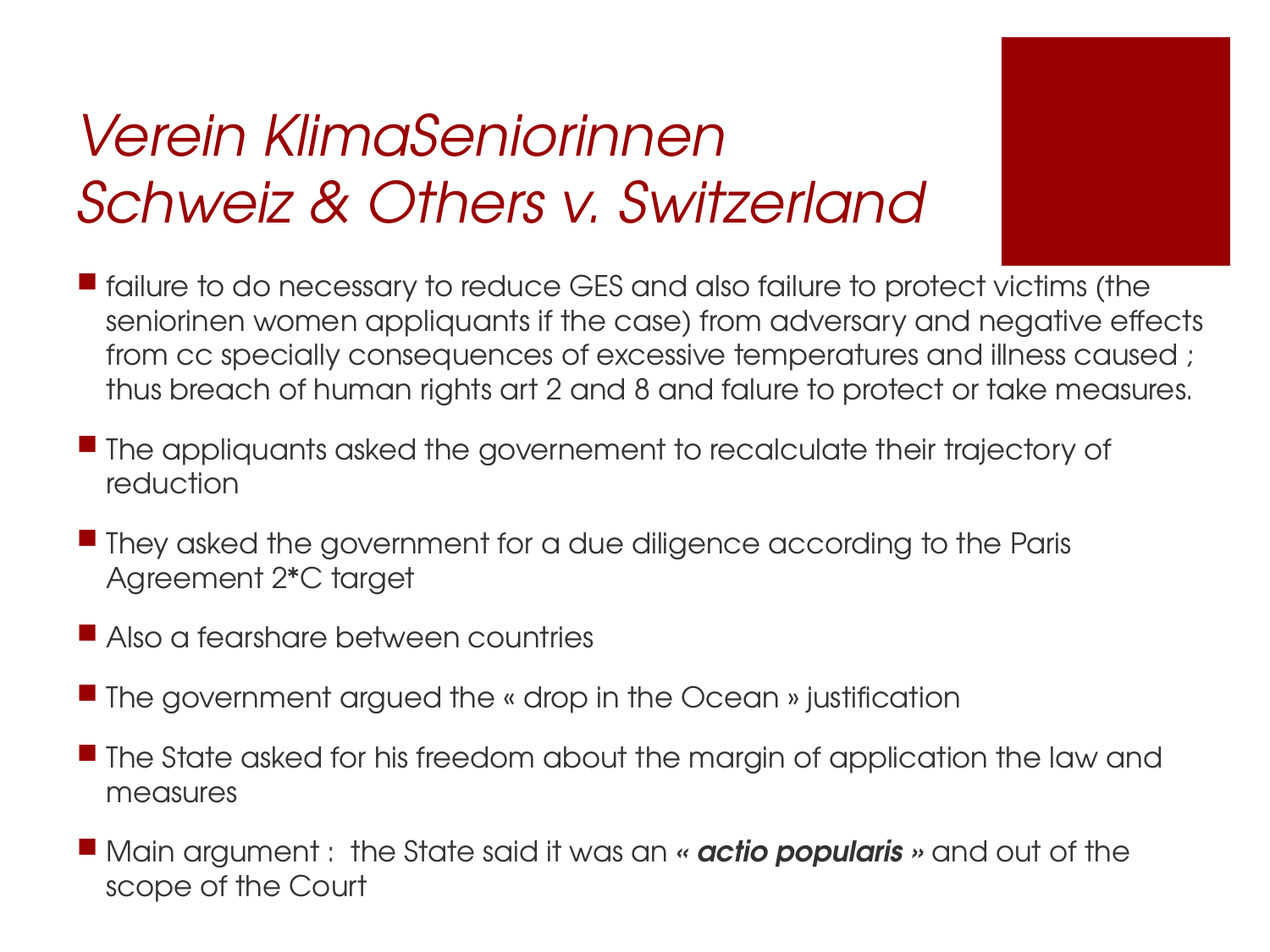

# Verein KlimaSeniorinnen Schweiz & Others v. Switzerland
failure to do necessary to reduce GES and also failure to protect victims (the seniorinen women appliquants if the case) from adversary and negative effects from cc specially consequences of excessive temperatures and illness caused ; thus breach of human rights art 2 and 8 and falure to protect or take measures.
The appliquants asked the governement to recalculate their trajectory of reduction
They asked the government for a due diligence according to the Paris Agreement 2*C target
Also a fearshare between countries
The government argued the « drop in the Ocean » justification
The State asked for his freedom about the margin of application the law and measures
Main argument :  the State said it was an « actio popularis » and out of the scope of the Court